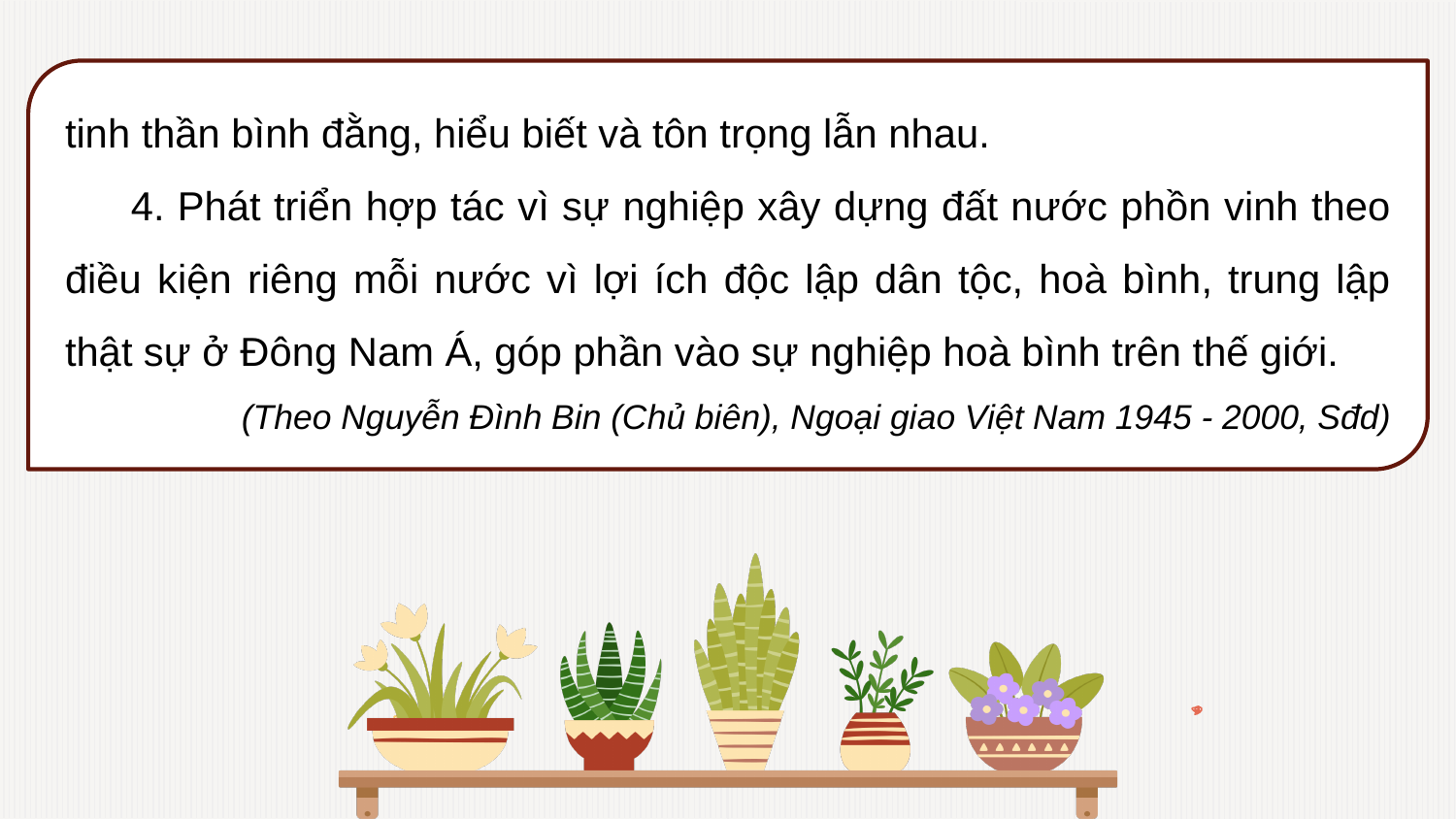

tinh thần bình đằng, hiểu biết và tôn trọng lẫn nhau.
     4. Phát triển hợp tác vì sự nghiệp xây dựng đất nước phồn vinh theo điều kiện riêng mỗi nước vì lợi ích độc lập dân tộc, hoà bình, trung lập thật sự ở Đông Nam Á, góp phần vào sự nghiệp hoà bình trên thế giới.
(Theo Nguyễn Đình Bin (Chủ biên), Ngoại giao Việt Nam 1945 - 2000, Sđd)